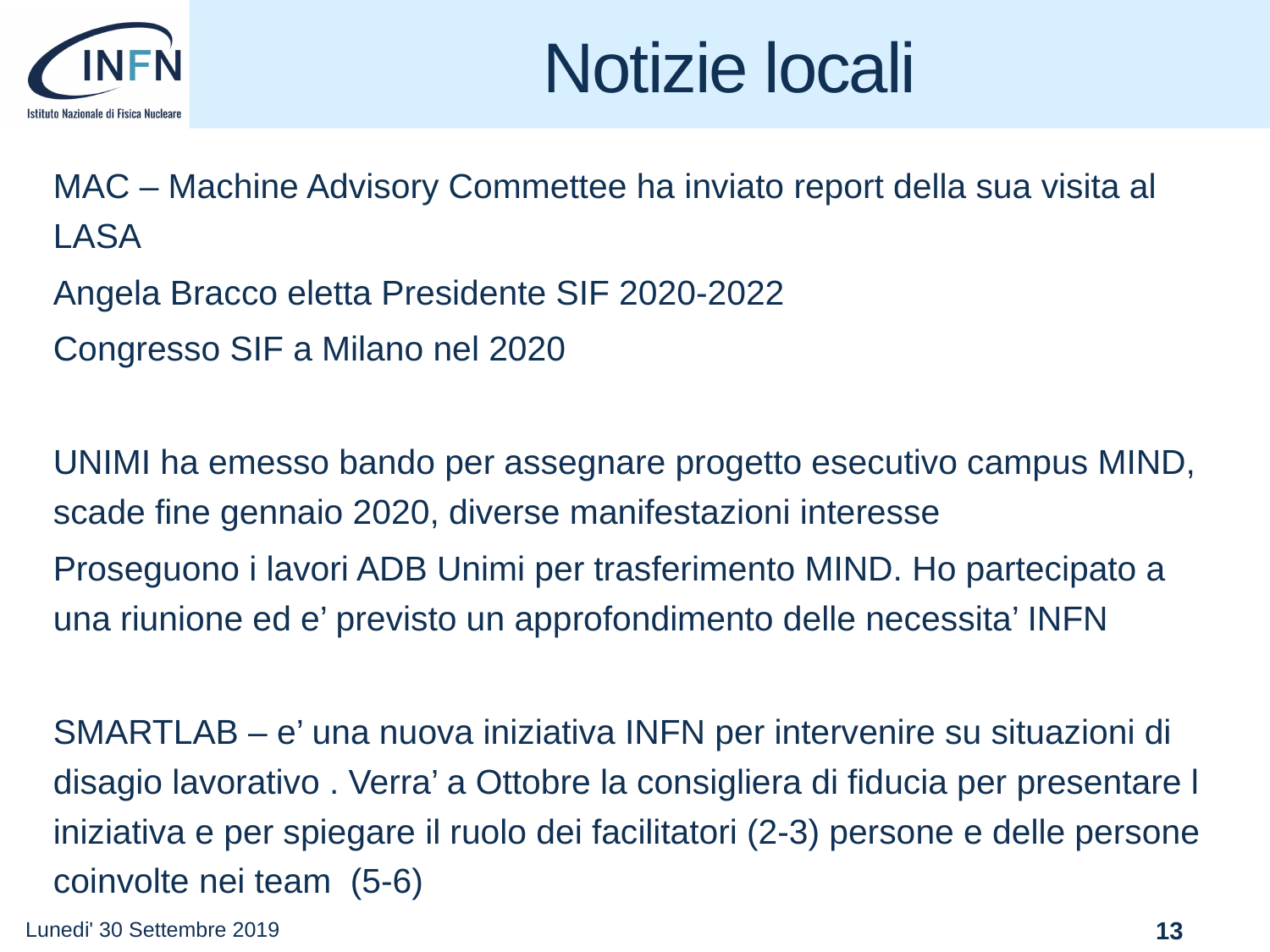

# Notizie locali
MAC – Machine Advisory Commettee ha inviato report della sua visita al LASA
Angela Bracco eletta Presidente SIF 2020-2022
Congresso SIF a Milano nel 2020

UNIMI ha emesso bando per assegnare progetto esecutivo campus MIND, scade fine gennaio 2020, diverse manifestazioni interesse
Proseguono i lavori ADB Unimi per trasferimento MIND. Ho partecipato a una riunione ed e’ previsto un approfondimento delle necessita’ INFN

SMARTLAB – e’ una nuova iniziativa INFN per intervenire su situazioni di disagio lavorativo . Verra’ a Ottobre la consigliera di fiducia per presentare l iniziativa e per spiegare il ruolo dei facilitatori (2-3) persone e delle persone coinvolte nei team  (5-6)

Lunedi' 30 Settembre 2019
13